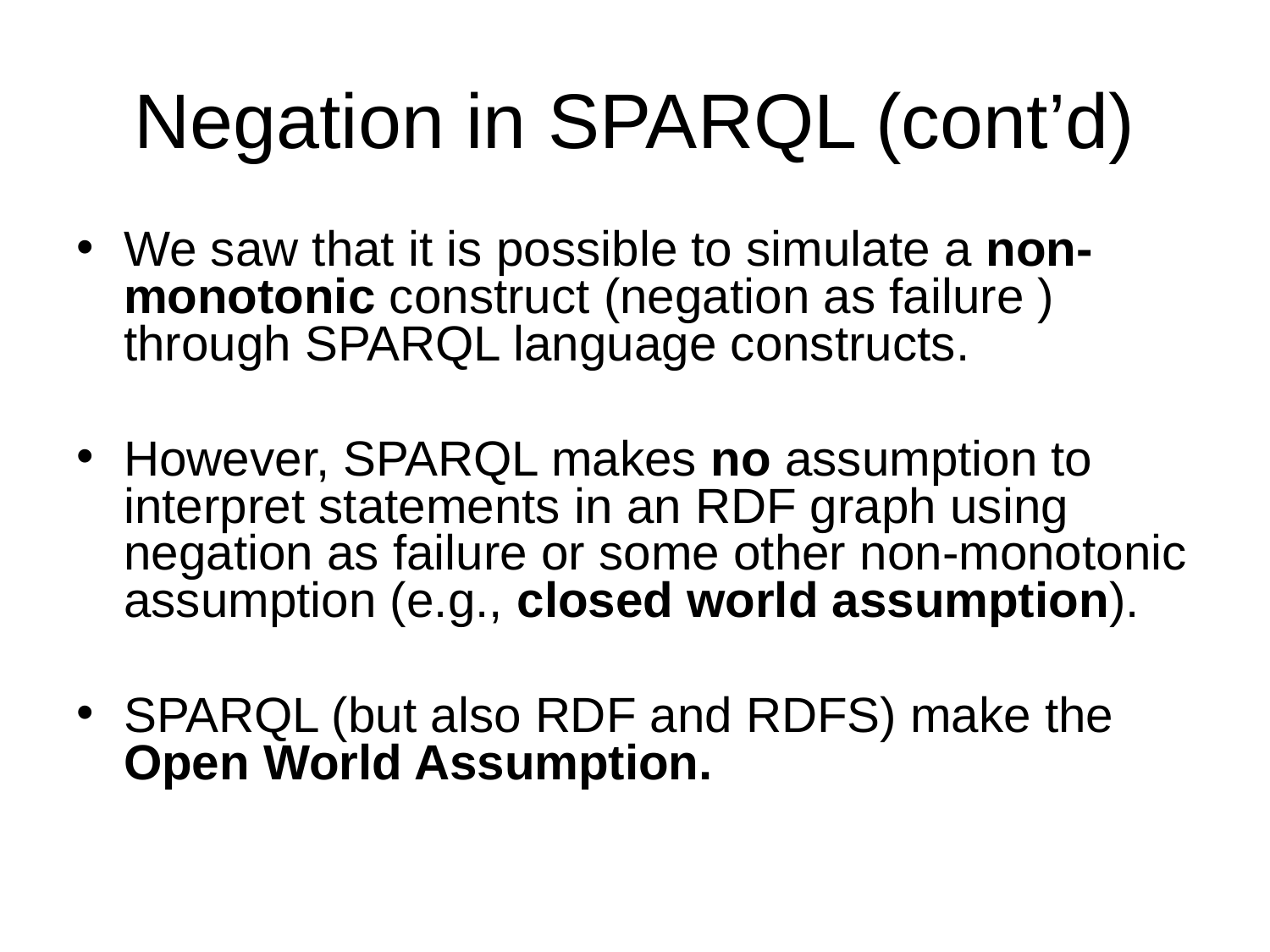

# Negation in SPARQL (cont’d)
We saw that it is possible to simulate a non-monotonic construct (negation as failure ) through SPARQL language constructs.

However, SPARQL makes no assumption to interpret statements in an RDF graph using negation as failure or some other non-monotonic assumption (e.g., closed world assumption).

SPARQL (but also RDF and RDFS) make the Open World Assumption.